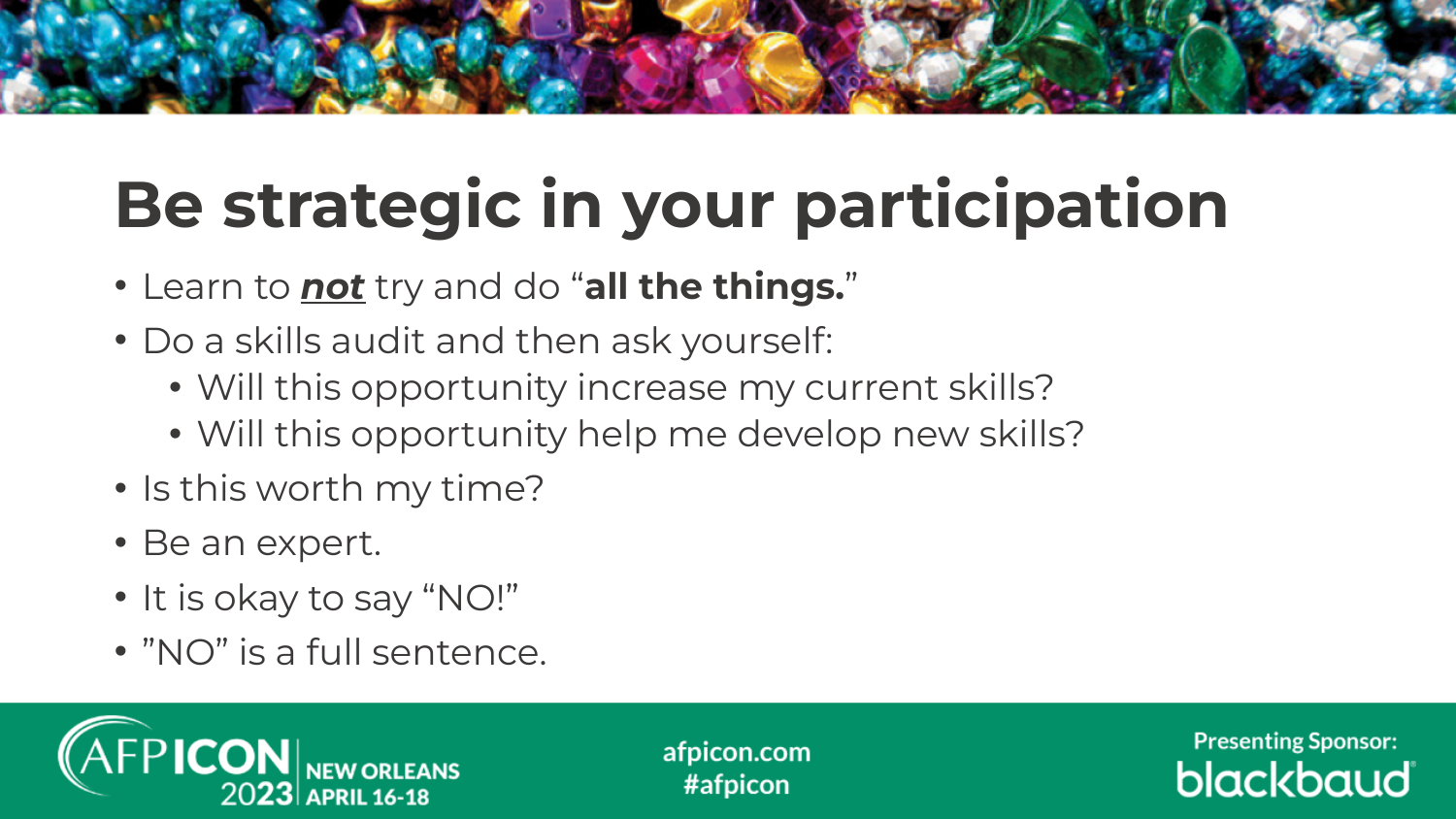

# Be strategic in your participation
Learn to not try and do “all the things.”
Do a skills audit and then ask yourself:
Will this opportunity increase my current skills?
Will this opportunity help me develop new skills?
Is this worth my time?
Be an expert.
It is okay to say “NO!”
”NO” is a full sentence.